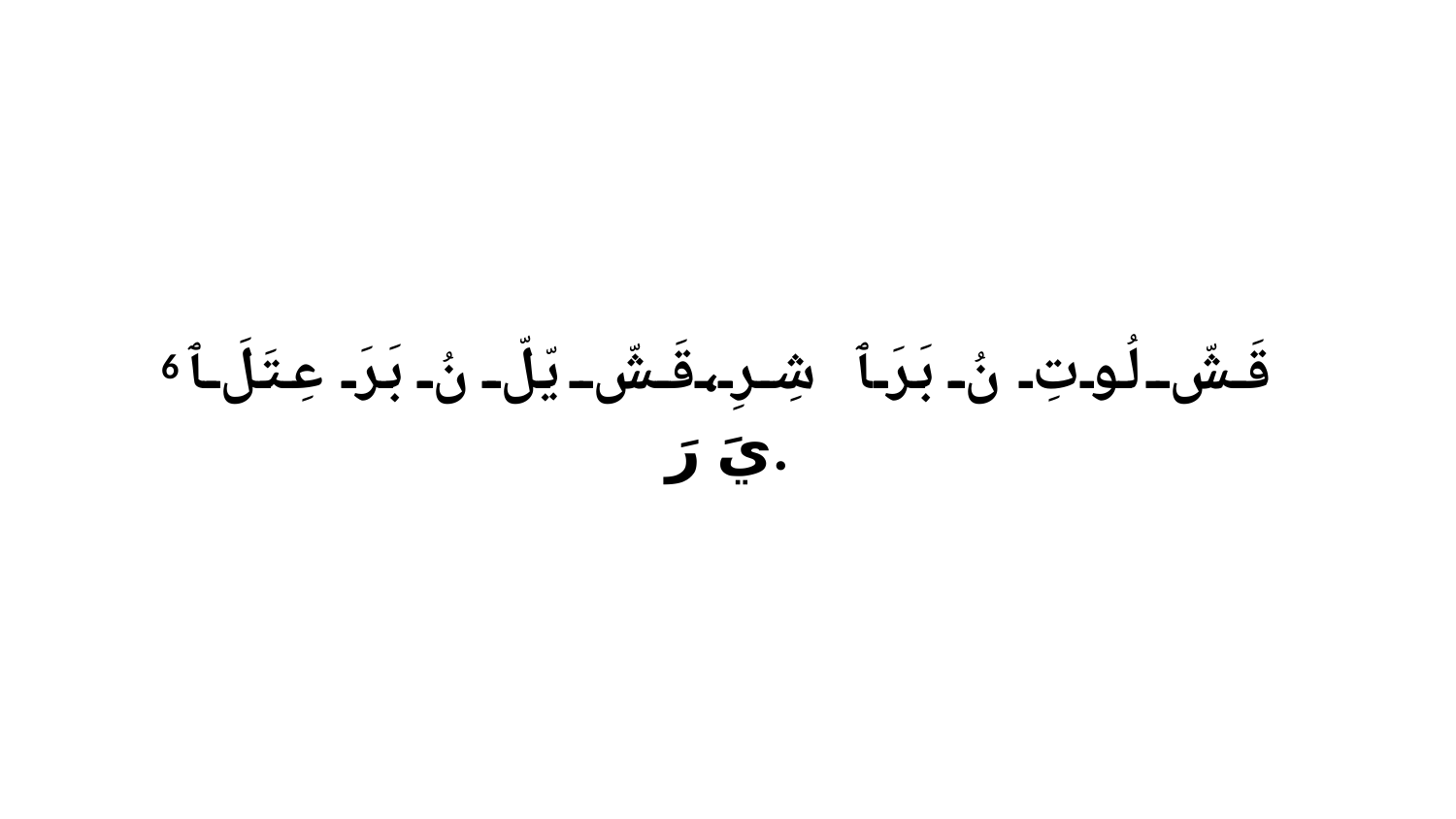

6 قَشّ لُوتِ نُ بَرَ ﭑ شِرِ،قَشّ يّلّ نُ بَرَ عِتَلَ ﭑ يَ رَ.